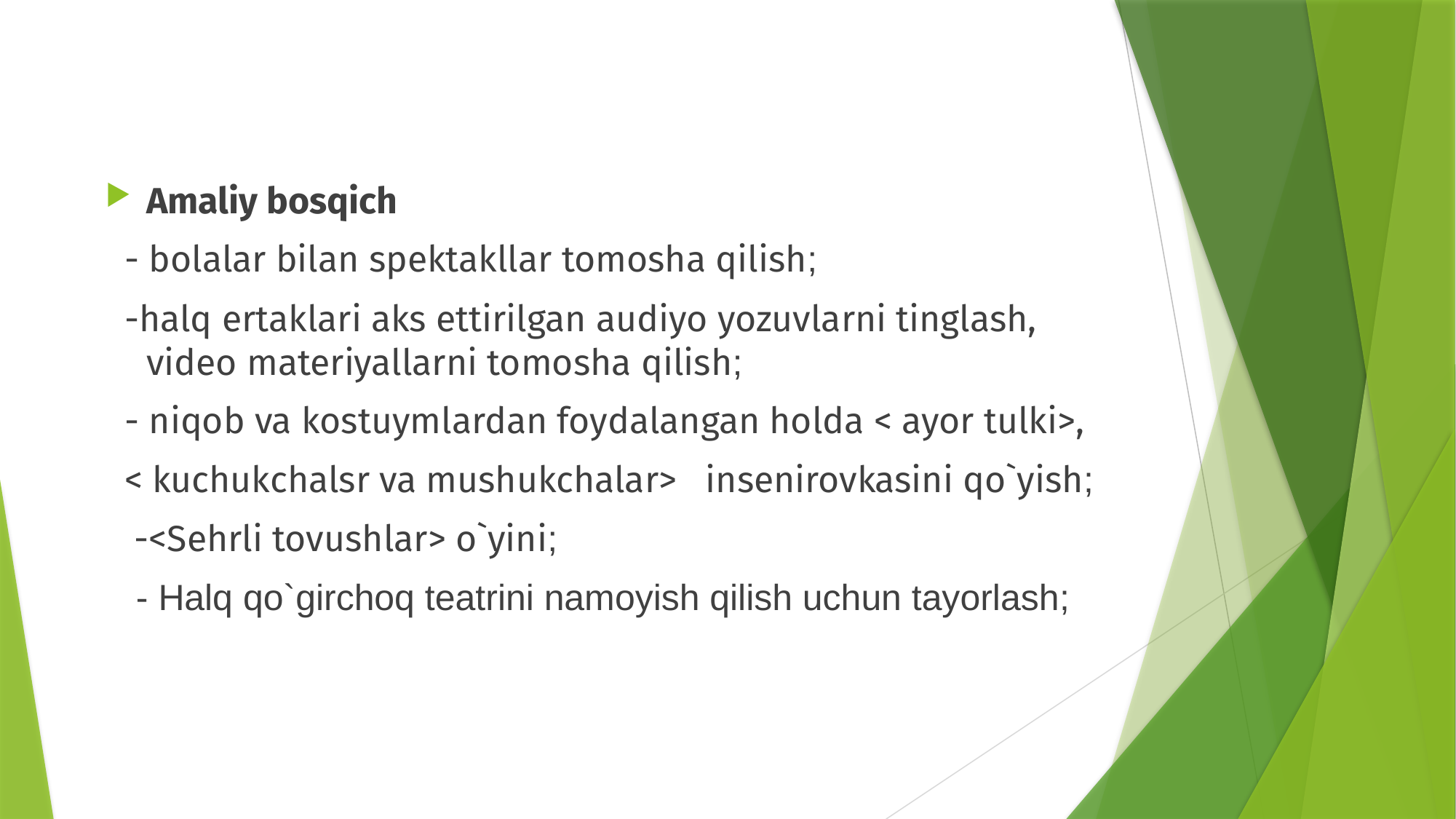

#
Amaliy bosqich
  - bolalar bilan spektakllar tomosha qilish;
  -halq ertaklari aks ettirilgan audiyo yozuvlarni tinglash, video materiyallarni tomosha qilish;
  - niqob va kostuymlardan foydalangan holda < ayor tulki>,
  < kuchukchalsr va mushukchalar>   insenirovkasini qo`yish;
   -<Sehrli tovushlar> o`yini;
   - Halq qo`girchoq teatrini namoyish qilish uchun tayorlash;